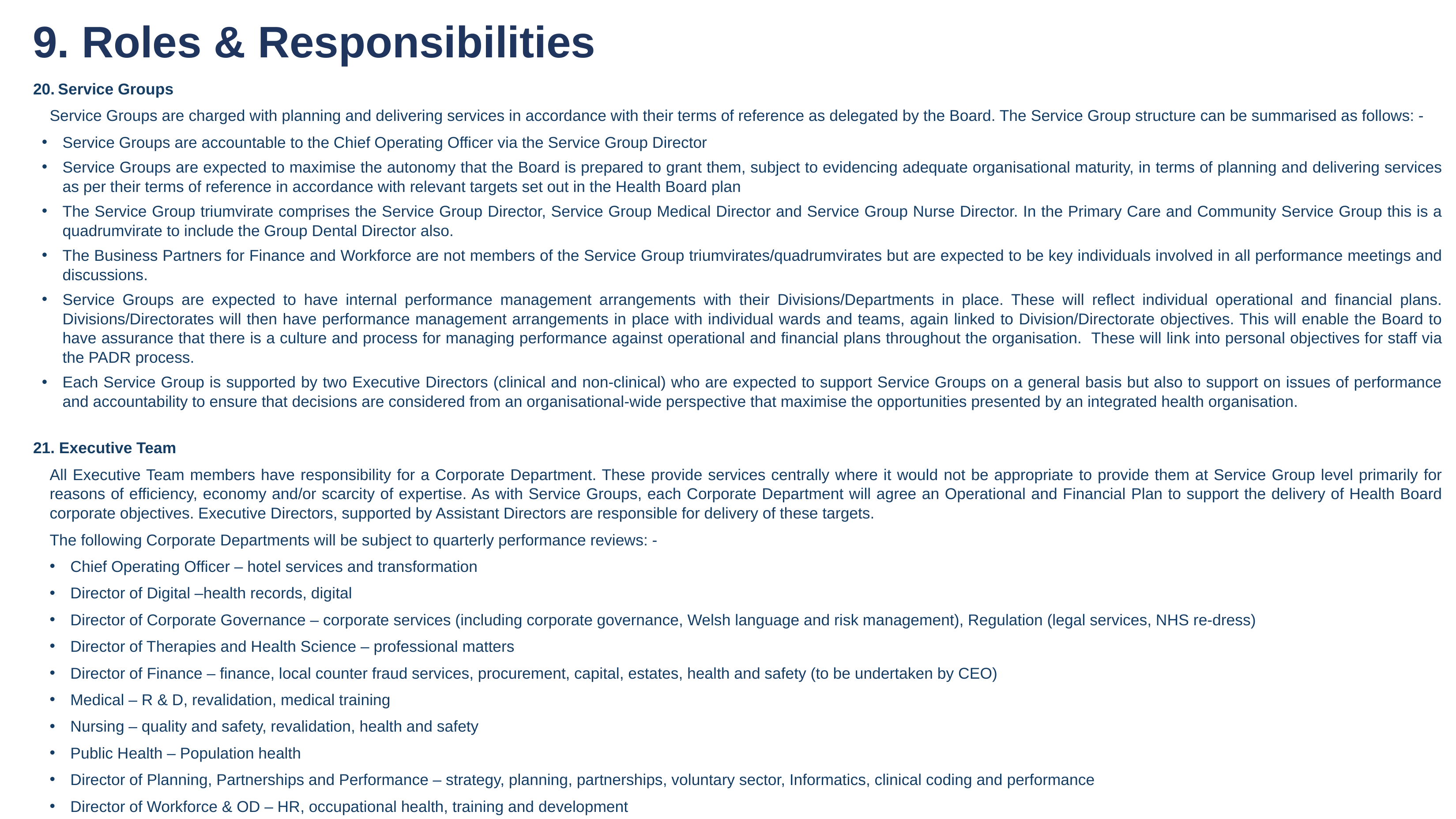

# 9. Roles & Responsibilities
Service Groups
Service Groups are charged with planning and delivering services in accordance with their terms of reference as delegated by the Board. The Service Group structure can be summarised as follows: -
Service Groups are accountable to the Chief Operating Officer via the Service Group Director
Service Groups are expected to maximise the autonomy that the Board is prepared to grant them, subject to evidencing adequate organisational maturity, in terms of planning and delivering services as per their terms of reference in accordance with relevant targets set out in the Health Board plan
The Service Group triumvirate comprises the Service Group Director, Service Group Medical Director and Service Group Nurse Director. In the Primary Care and Community Service Group this is a quadrumvirate to include the Group Dental Director also.
The Business Partners for Finance and Workforce are not members of the Service Group triumvirates/quadrumvirates but are expected to be key individuals involved in all performance meetings and discussions.
Service Groups are expected to have internal performance management arrangements with their Divisions/Departments in place. These will reflect individual operational and financial plans. Divisions/Directorates will then have performance management arrangements in place with individual wards and teams, again linked to Division/Directorate objectives. This will enable the Board to have assurance that there is a culture and process for managing performance against operational and financial plans throughout the organisation.  These will link into personal objectives for staff via the PADR process.
Each Service Group is supported by two Executive Directors (clinical and non-clinical) who are expected to support Service Groups on a general basis but also to support on issues of performance and accountability to ensure that decisions are considered from an organisational-wide perspective that maximise the opportunities presented by an integrated health organisation.

21. Executive Team
All Executive Team members have responsibility for a Corporate Department. These provide services centrally where it would not be appropriate to provide them at Service Group level primarily for reasons of efficiency, economy and/or scarcity of expertise. As with Service Groups, each Corporate Department will agree an Operational and Financial Plan to support the delivery of Health Board corporate objectives. Executive Directors, supported by Assistant Directors are responsible for delivery of these targets.
The following Corporate Departments will be subject to quarterly performance reviews: -
Chief Operating Officer – hotel services and transformation
Director of Digital –health records, digital
Director of Corporate Governance – corporate services (including corporate governance, Welsh language and risk management), Regulation (legal services, NHS re-dress)
Director of Therapies and Health Science – professional matters
Director of Finance – finance, local counter fraud services, procurement, capital, estates, health and safety (to be undertaken by CEO)
Medical – R & D, revalidation, medical training
Nursing – quality and safety, revalidation, health and safety
Public Health – Population health
Director of Planning, Partnerships and Performance – strategy, planning, partnerships, voluntary sector, Informatics, clinical coding and performance
Director of Workforce & OD – HR, occupational health, training and development